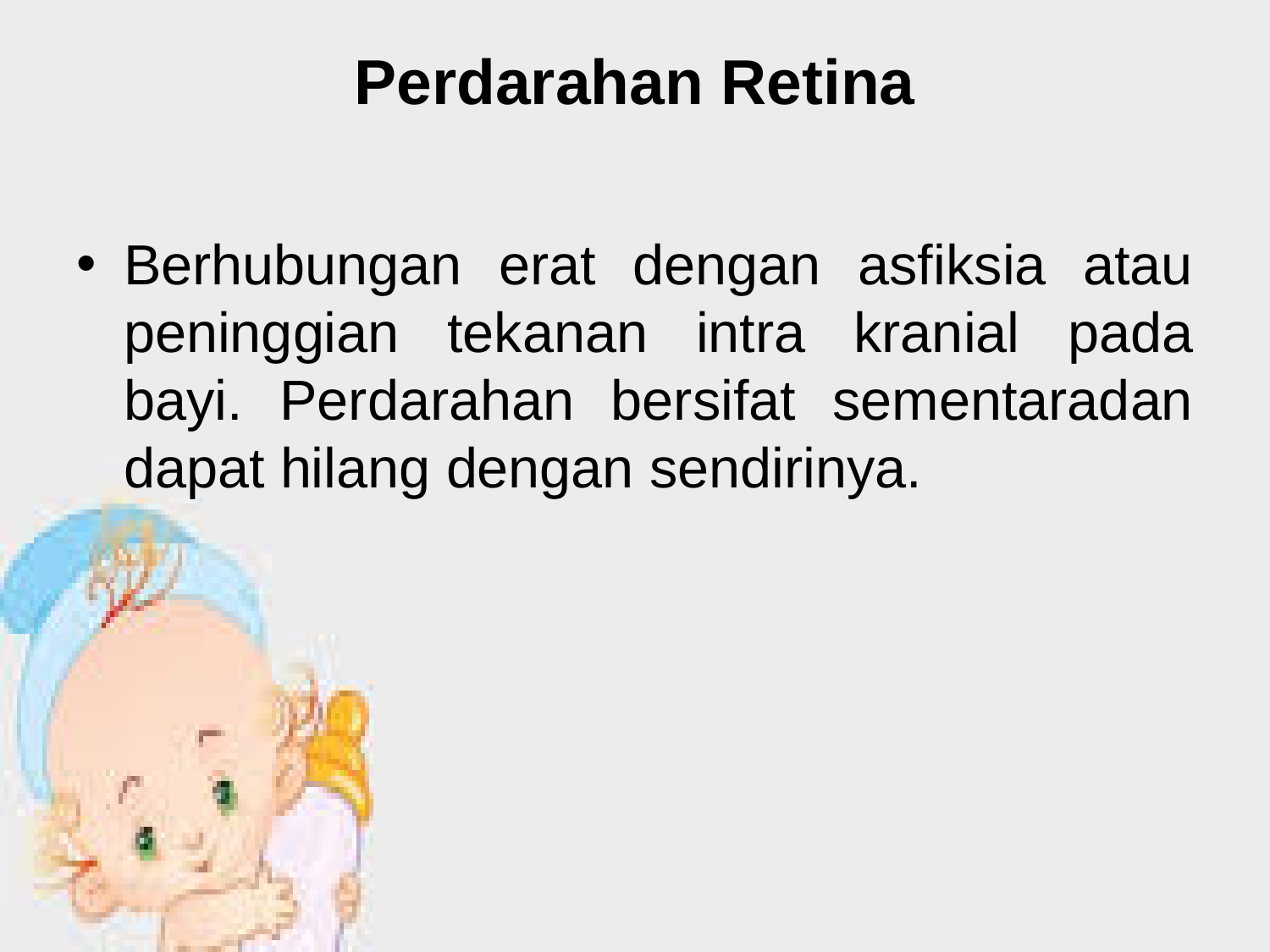

# Perdarahan Retina
Berhubungan erat dengan asfiksia atau peninggian tekanan intra kranial pada bayi. Perdarahan bersifat sementaradan dapat hilang dengan sendirinya.